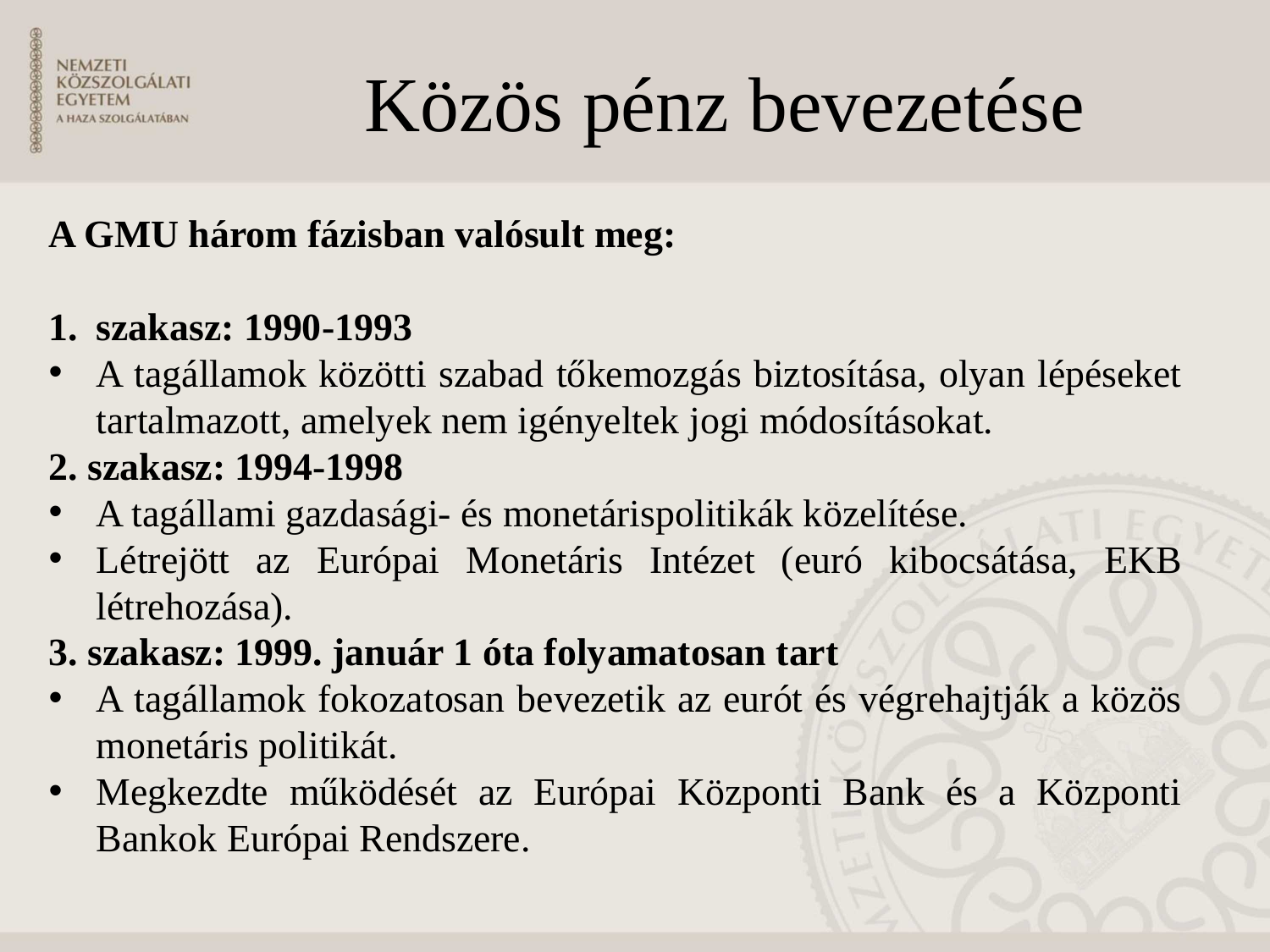

Közös pénz bevezetése
A GMU három fázisban valósult meg:

szakasz: 1990-1993
A tagállamok közötti szabad tőkemozgás biztosítása, olyan lépéseket tartalmazott, amelyek nem igényeltek jogi módosításokat.
2. szakasz: 1994-1998
A tagállami gazdasági- és monetárispolitikák közelítése.
Létrejött az Európai Monetáris Intézet (euró kibocsátása, EKB létrehozása).
3. szakasz: 1999. január 1 óta folyamatosan tart
A tagállamok fokozatosan bevezetik az eurót és végrehajtják a közös monetáris politikát.
Megkezdte működését az Európai Központi Bank és a Központi Bankok Európai Rendszere.